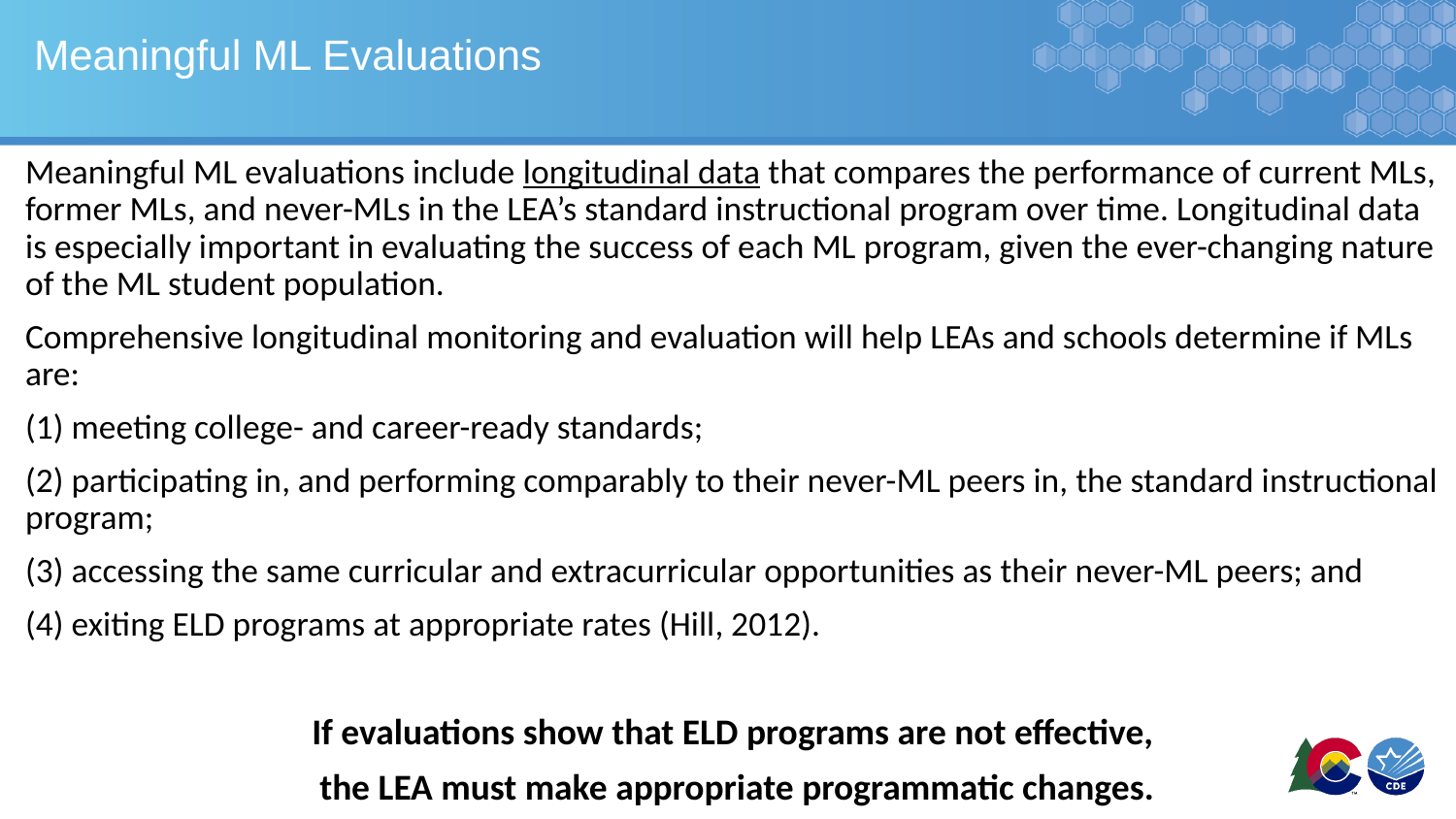

# Meaningful ML Evaluations
Meaningful ML evaluations include longitudinal data that compares the performance of current MLs, former MLs, and never-MLs in the LEA’s standard instructional program over time. Longitudinal data is especially important in evaluating the success of each ML program, given the ever-changing nature of the ML student population.
Comprehensive longitudinal monitoring and evaluation will help LEAs and schools determine if MLs are:
(1) meeting college- and career-ready standards;
(2) participating in, and performing comparably to their never-ML peers in, the standard instructional program;
(3) accessing the same curricular and extracurricular opportunities as their never-ML peers; and
(4) exiting ELD programs at appropriate rates (Hill, 2012).

If evaluations show that ELD programs are not effective,
the LEA must make appropriate programmatic changes.